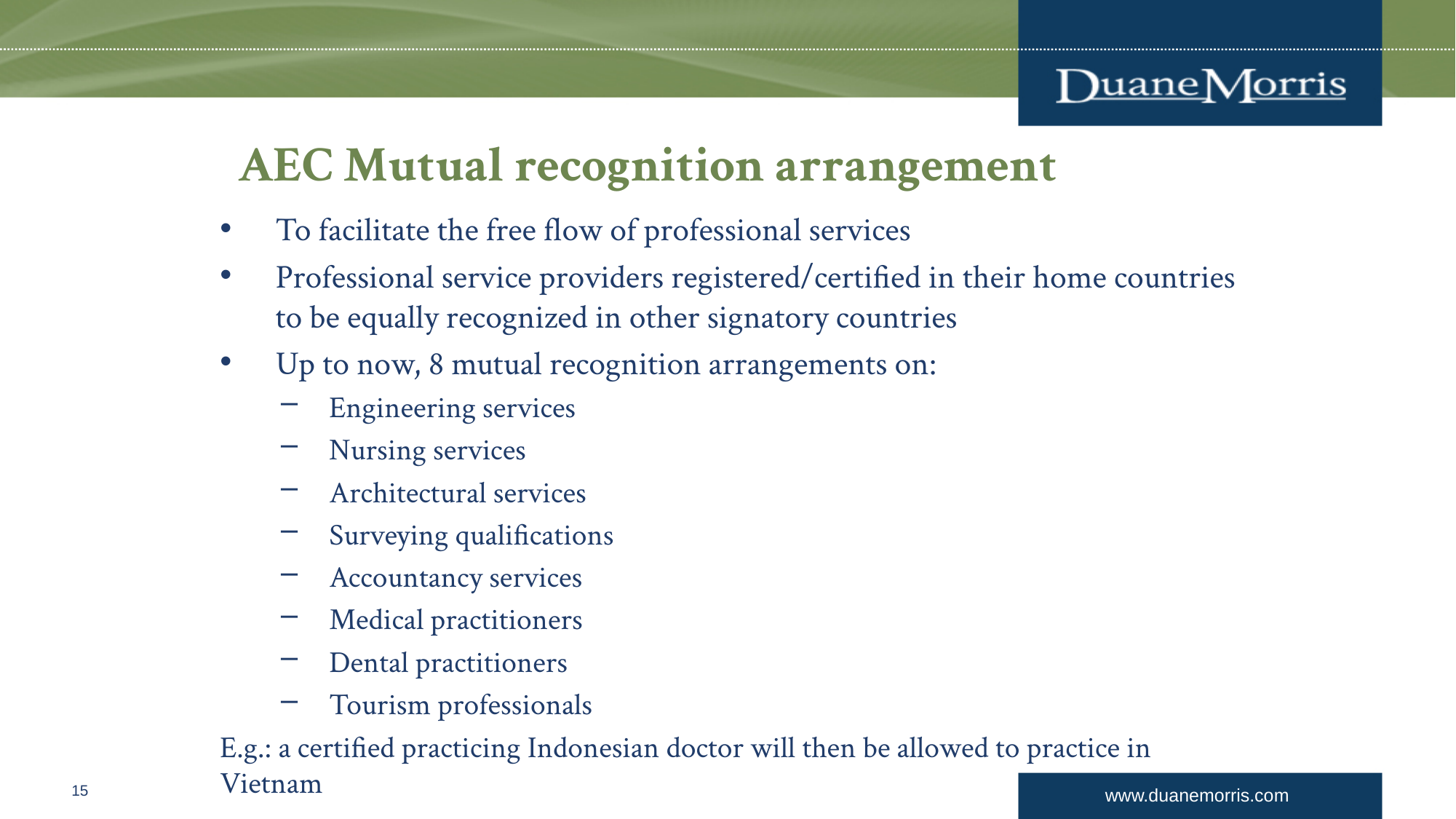

# AEC Mutual recognition arrangement
To facilitate the free flow of professional services
Professional service providers registered/certified in their home countries to be equally recognized in other signatory countries
Up to now, 8 mutual recognition arrangements on:
Engineering services
Nursing services
Architectural services
Surveying qualifications
Accountancy services
Medical practitioners
Dental practitioners
Tourism professionals
E.g.: a certified practicing Indonesian doctor will then be allowed to practice in Vietnam

15